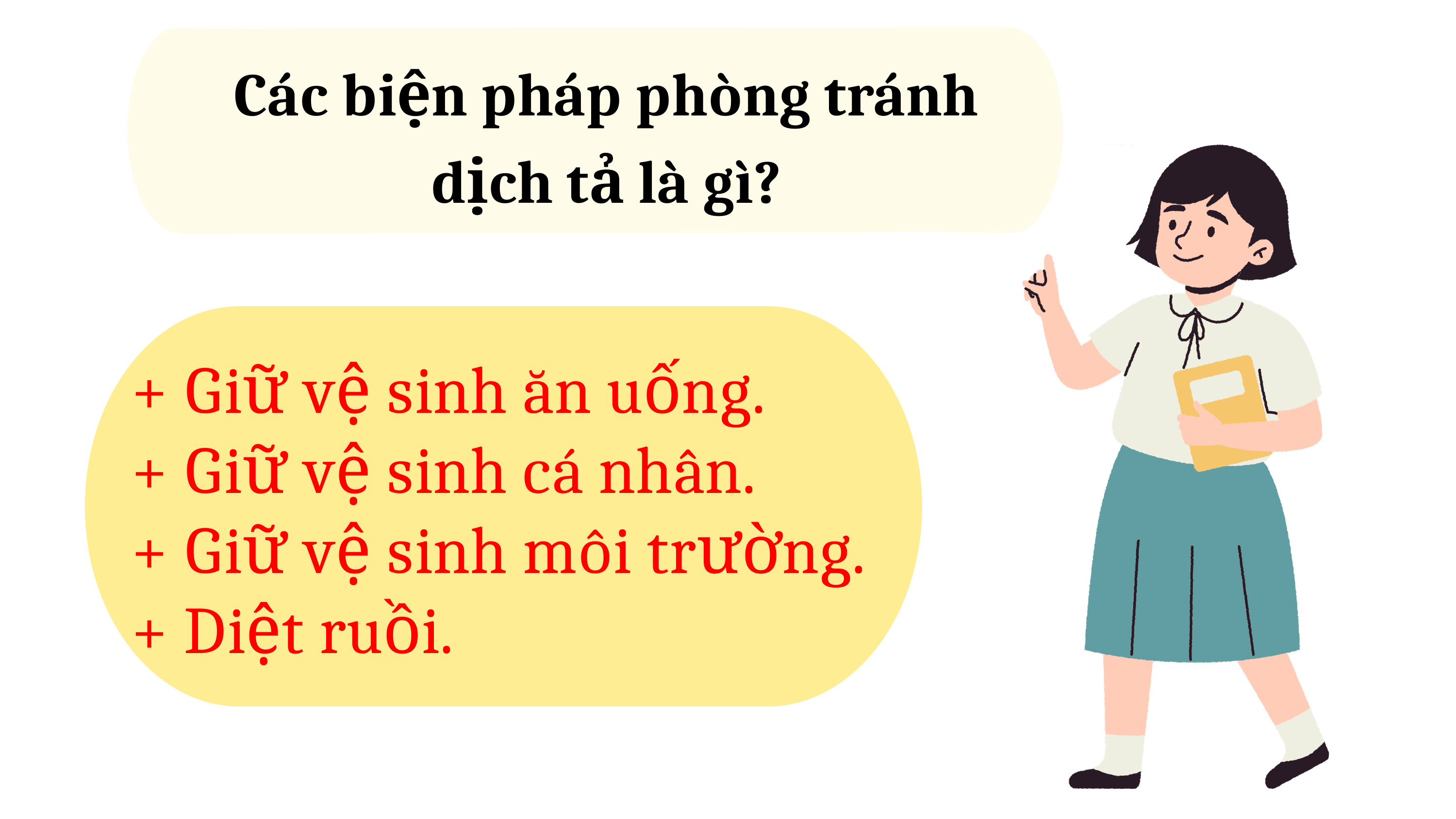

Các biện pháp phòng tránh dịch tả là gì?

+ Giữ vệ sinh ăn uống.
+ Giữ vệ sinh cá nhân.
+ Giữ vệ sinh môi trường.
+ Diệt ruồi.